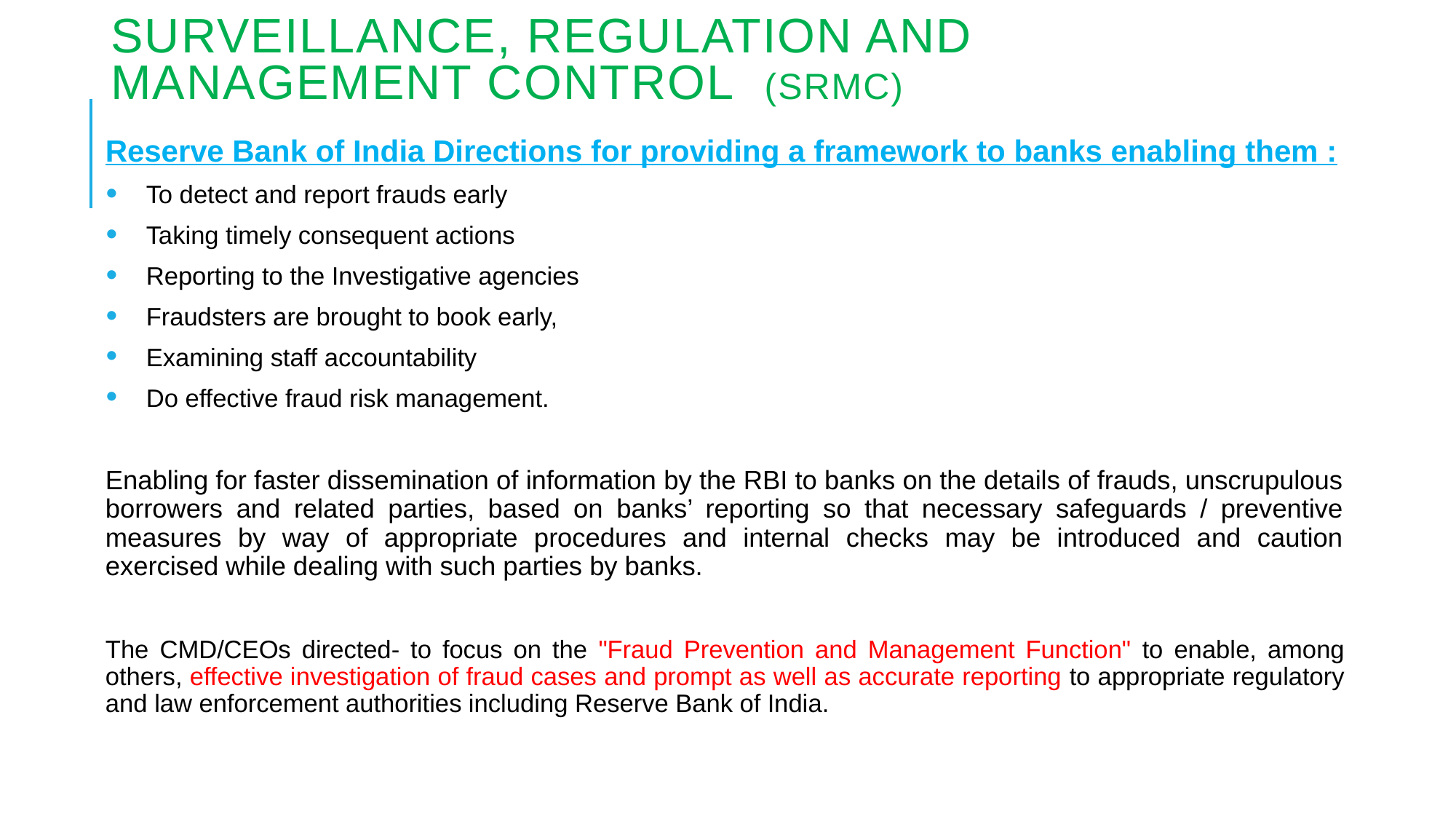

# Surveillance, Regulation and Management Control  (SRMC)
Reserve Bank of India Directions for providing a framework to banks enabling them :
To detect and report frauds early
Taking timely consequent actions
Reporting to the Investigative agencies
Fraudsters are brought to book early,
Examining staff accountability
Do effective fraud risk management.

Enabling for faster dissemination of information by the RBI to banks on the details of frauds, unscrupulous borrowers and related parties, based on banks’ reporting so that necessary safeguards / preventive measures by way of appropriate procedures and internal checks may be introduced and caution exercised while dealing with such parties by banks.

The CMD/CEOs directed- to focus on the "Fraud Prevention and Management Function" to enable, among others, effective investigation of fraud cases and prompt as well as accurate reporting to appropriate regulatory and law enforcement authorities including Reserve Bank of India.